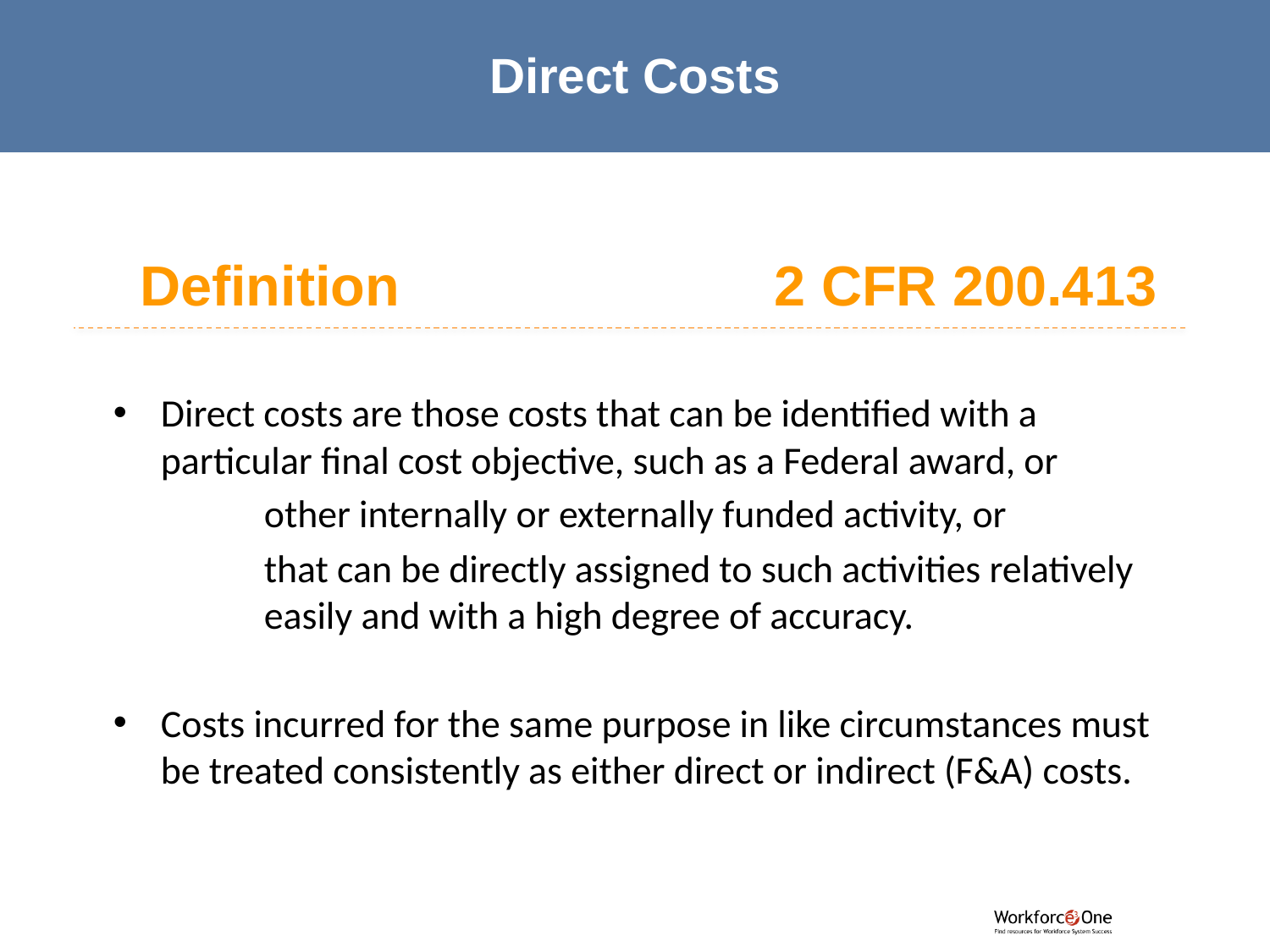

# Direct Costs
Definition                        2 CFR 200.413

Direct costs are those costs that can be identified with a particular final cost objective, such as a Federal award, or
other internally or externally funded activity, or
that can be directly assigned to such activities relatively easily and with a high degree of accuracy.

Costs incurred for the same purpose in like circumstances must be treated consistently as either direct or indirect (F&A) costs.